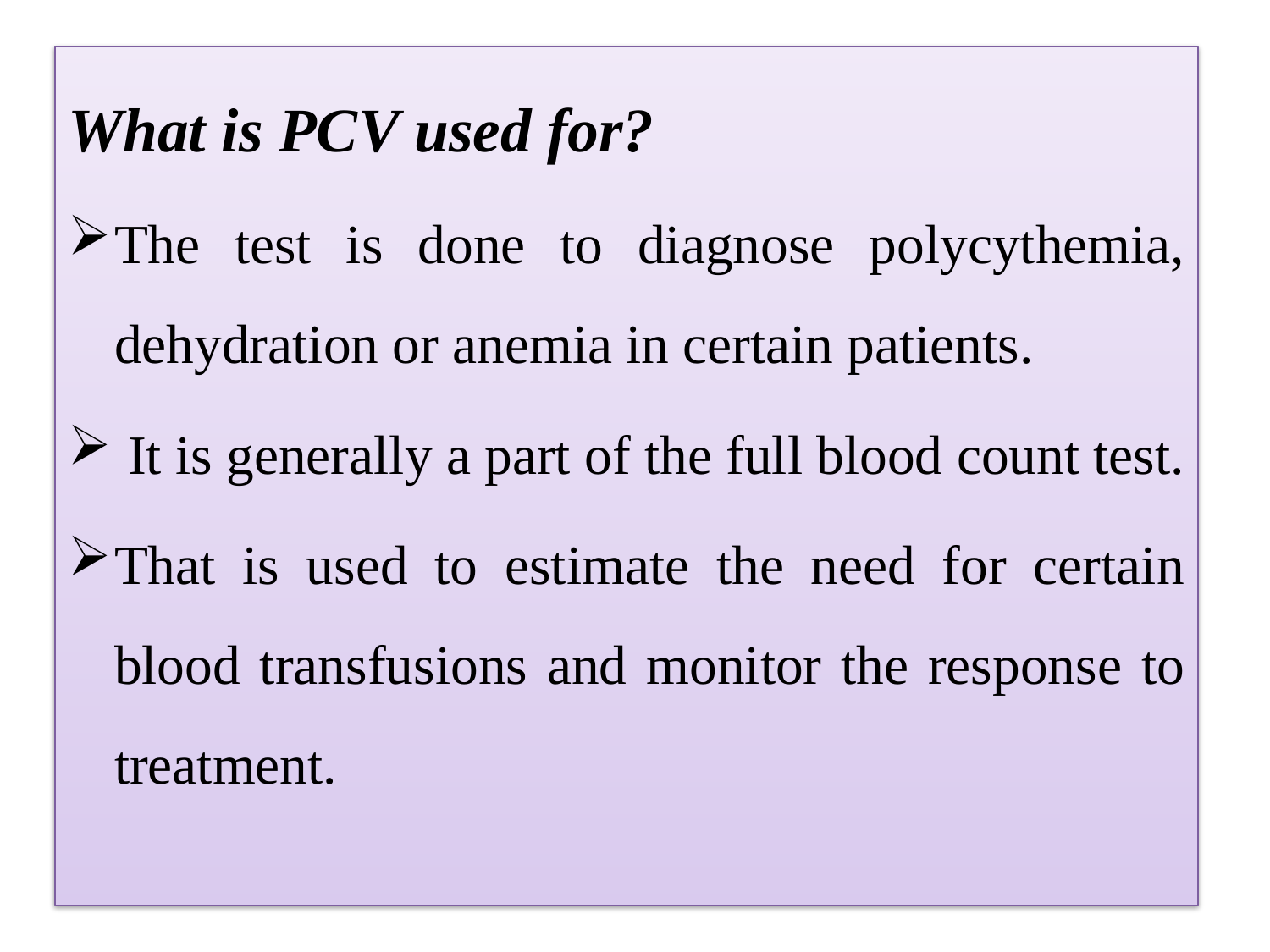

What is PCV used for?
The test is done to diagnose polycythemia, dehydration or anemia in certain patients.
 It is generally a part of the full blood count test.
That is used to estimate the need for certain blood transfusions and monitor the response to treatment.